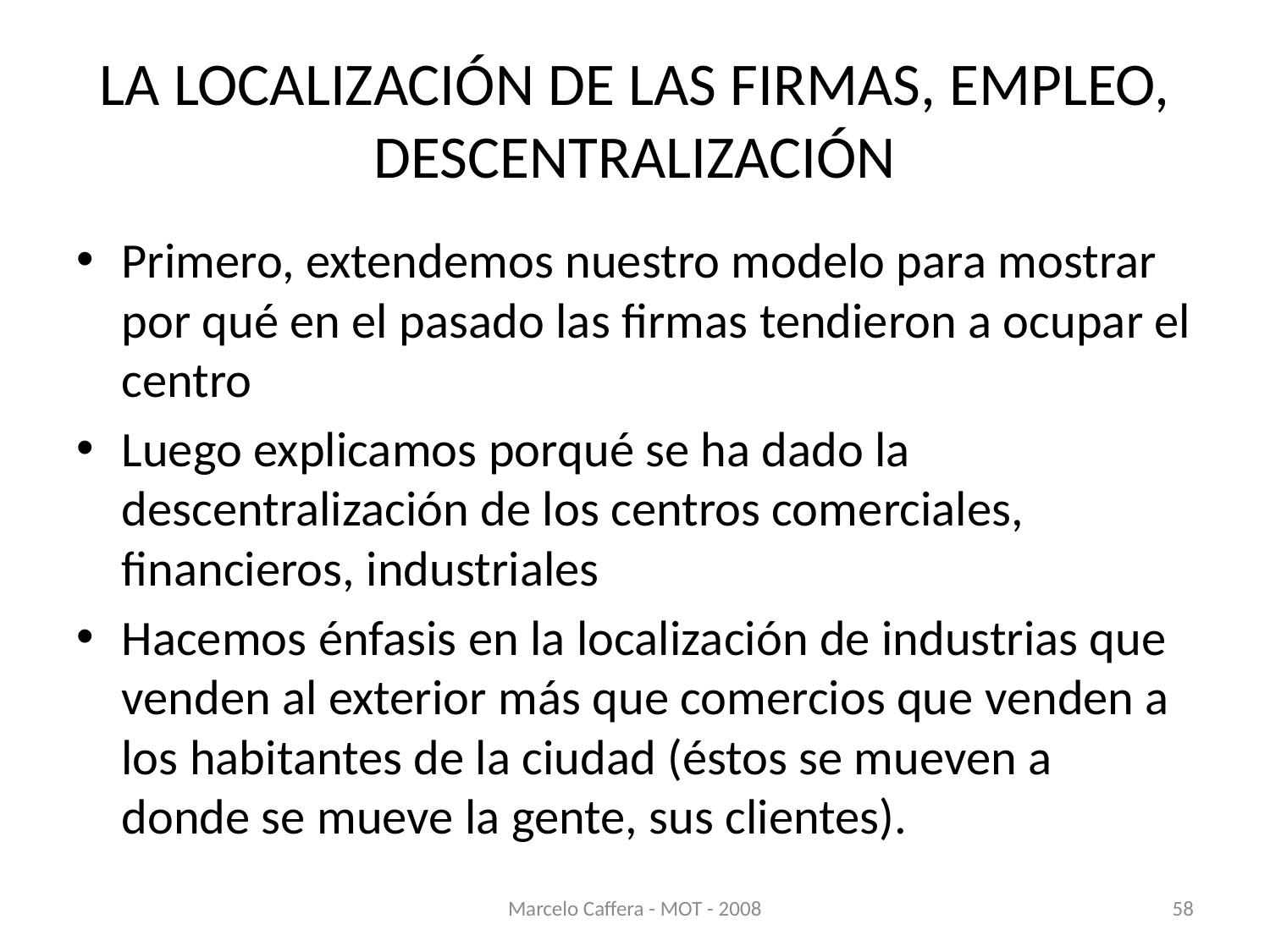

# LA LOCALIZACIÓN DE LAS FIRMAS, EMPLEO, DESCENTRALIZACIÓN
Primero, extendemos nuestro modelo para mostrar por qué en el pasado las firmas tendieron a ocupar el centro
Luego explicamos porqué se ha dado la descentralización de los centros comerciales, financieros, industriales
Hacemos énfasis en la localización de industrias que venden al exterior más que comercios que venden a los habitantes de la ciudad (éstos se mueven a donde se mueve la gente, sus clientes).
Marcelo Caffera - MOT - 2008
58